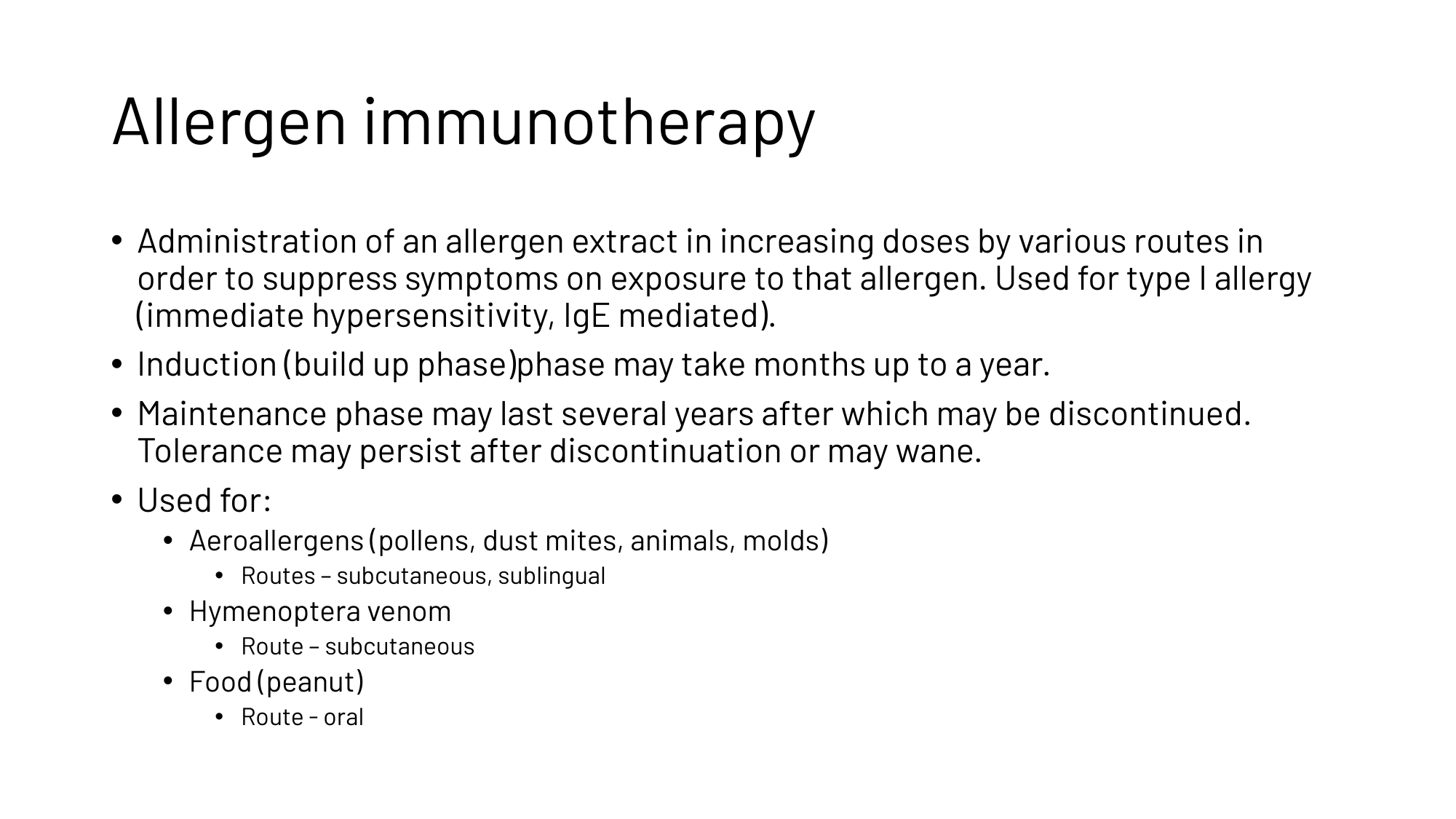

# Allergen immunotherapy
Administration of an allergen extract in increasing doses by various routes in order to suppress symptoms on exposure to that allergen. Used for type I allergy (immediate hypersensitivity, IgE mediated).
Induction (build up phase)phase may take months up to a year.
Maintenance phase may last several years after which may be discontinued. Tolerance may persist after discontinuation or may wane.
Used for:
Aeroallergens (pollens, dust mites, animals, molds)
Routes – subcutaneous, sublingual
Hymenoptera venom
Route – subcutaneous
Food (peanut)
Route - oral